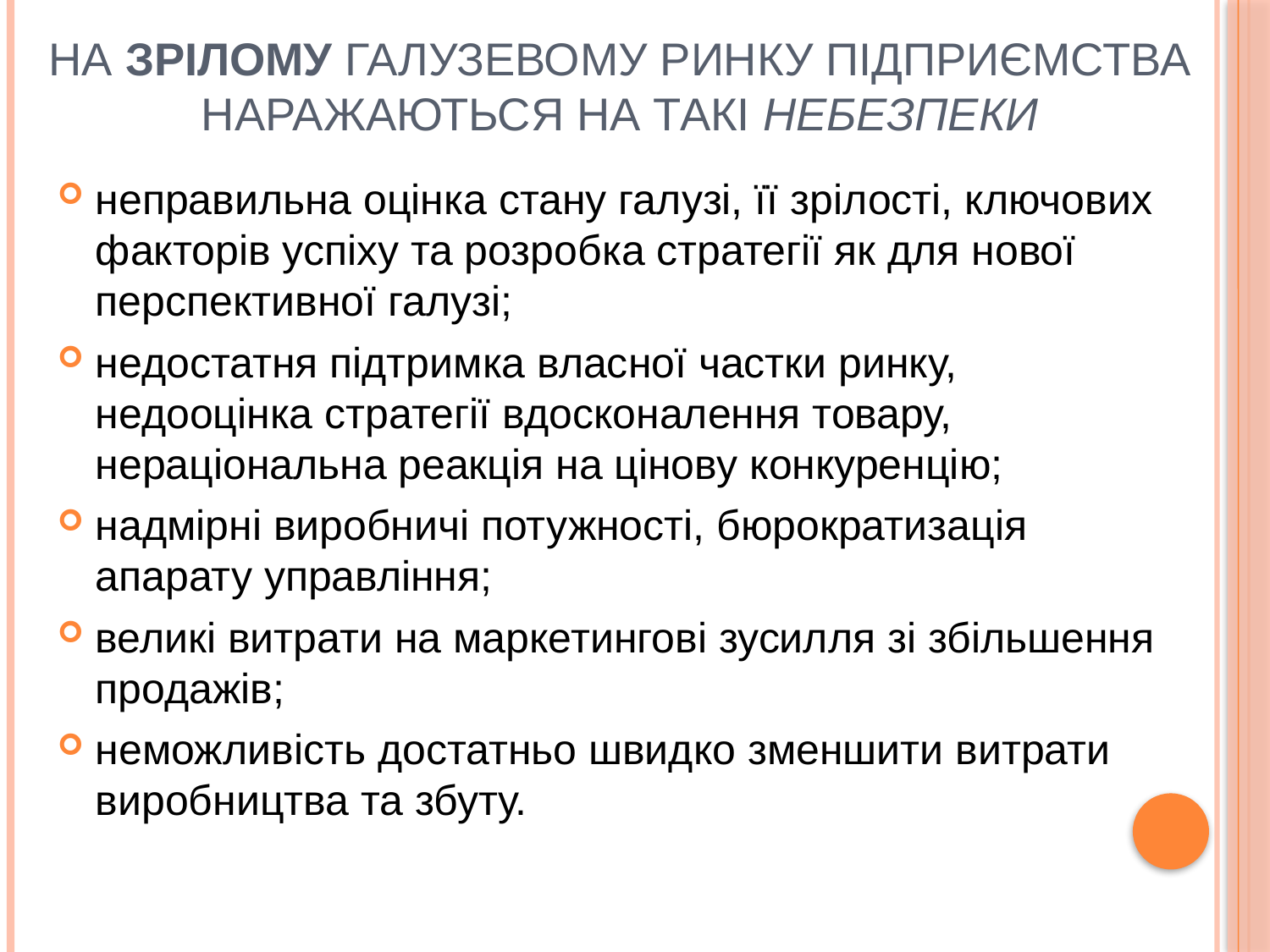

# На зрілому галузевому ринку підприємства наражаються на такі небезпеки
неправильна оцінка стану галузі, її зрілості, ключових факторів успіху та розробка стратегії як для нової перспективної галузі;
недостатня підтримка власної частки ринку, недооцінка стратегії вдосконалення товару, нераціональна реакція на цінову конкуренцію;
надмірні виробничі потужності, бюрократизація апарату управління;
великі витрати на маркетингові зусилля зі збільшення продажів;
неможливість достатньо швидко зменшити витрати виробництва та збуту.